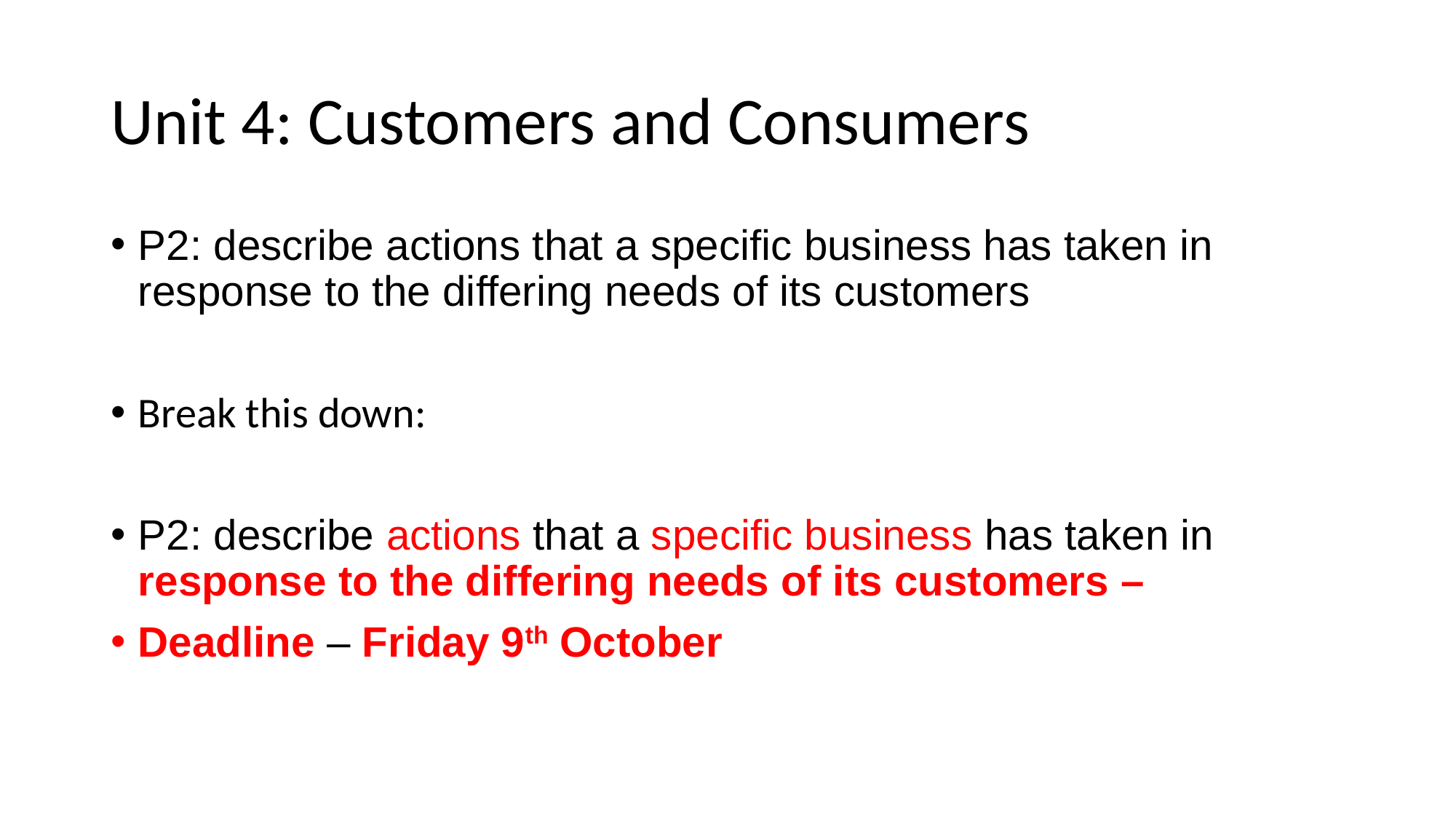

# Unit 4: Customers and Consumers
P2: describe actions that a specific business has taken in response to the differing needs of its customers

Break this down:

P2: describe actions that a specific business has taken in response to the differing needs of its customers –
Deadline – Friday 9th October